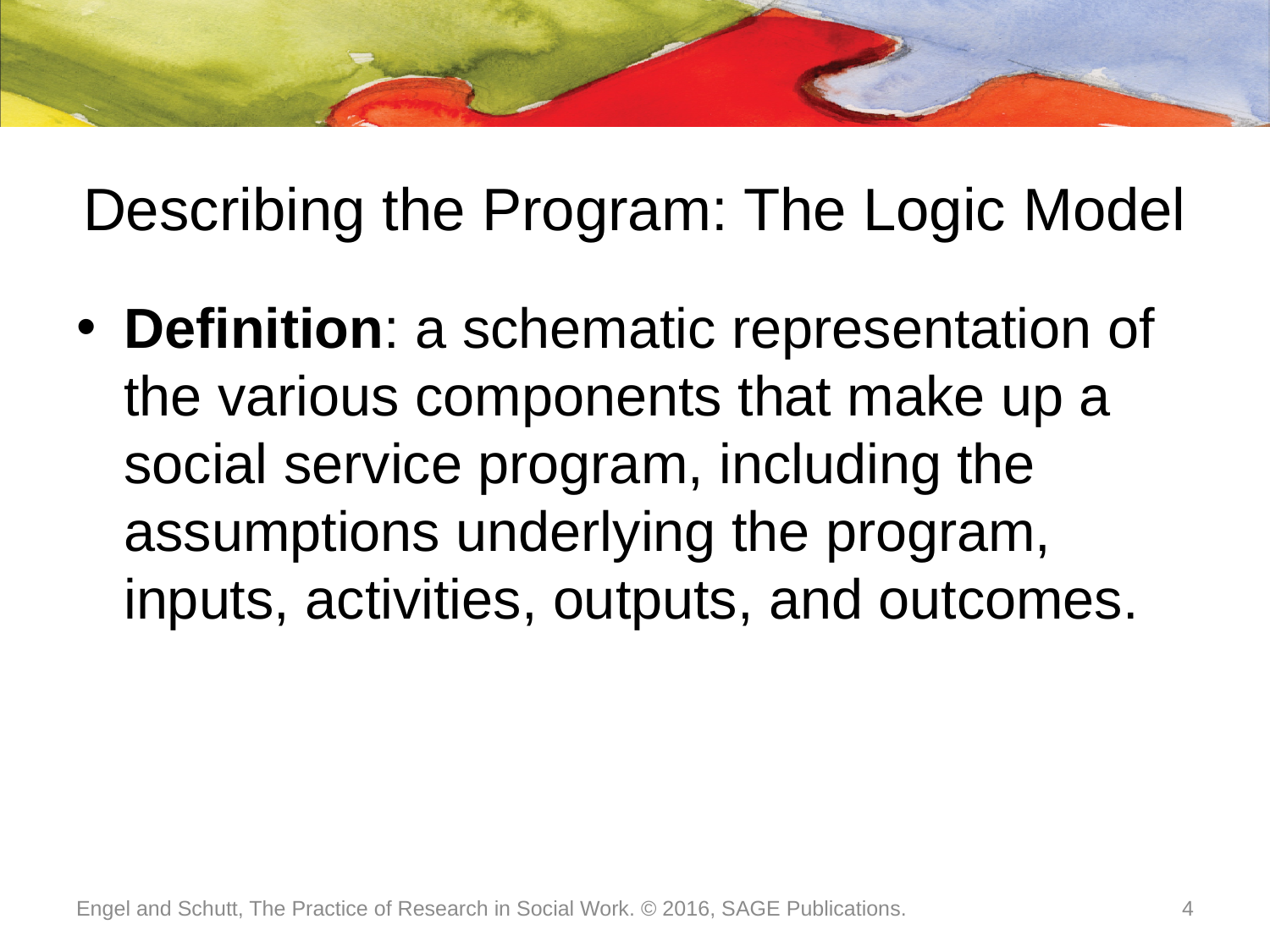

# Describing the Program: The Logic Model
Definition: a schematic representation of the various components that make up a social service program, including the assumptions underlying the program, inputs, activities, outputs, and outcomes.
Engel and Schutt, The Practice of Research in Social Work. © 2016, SAGE Publications.
4